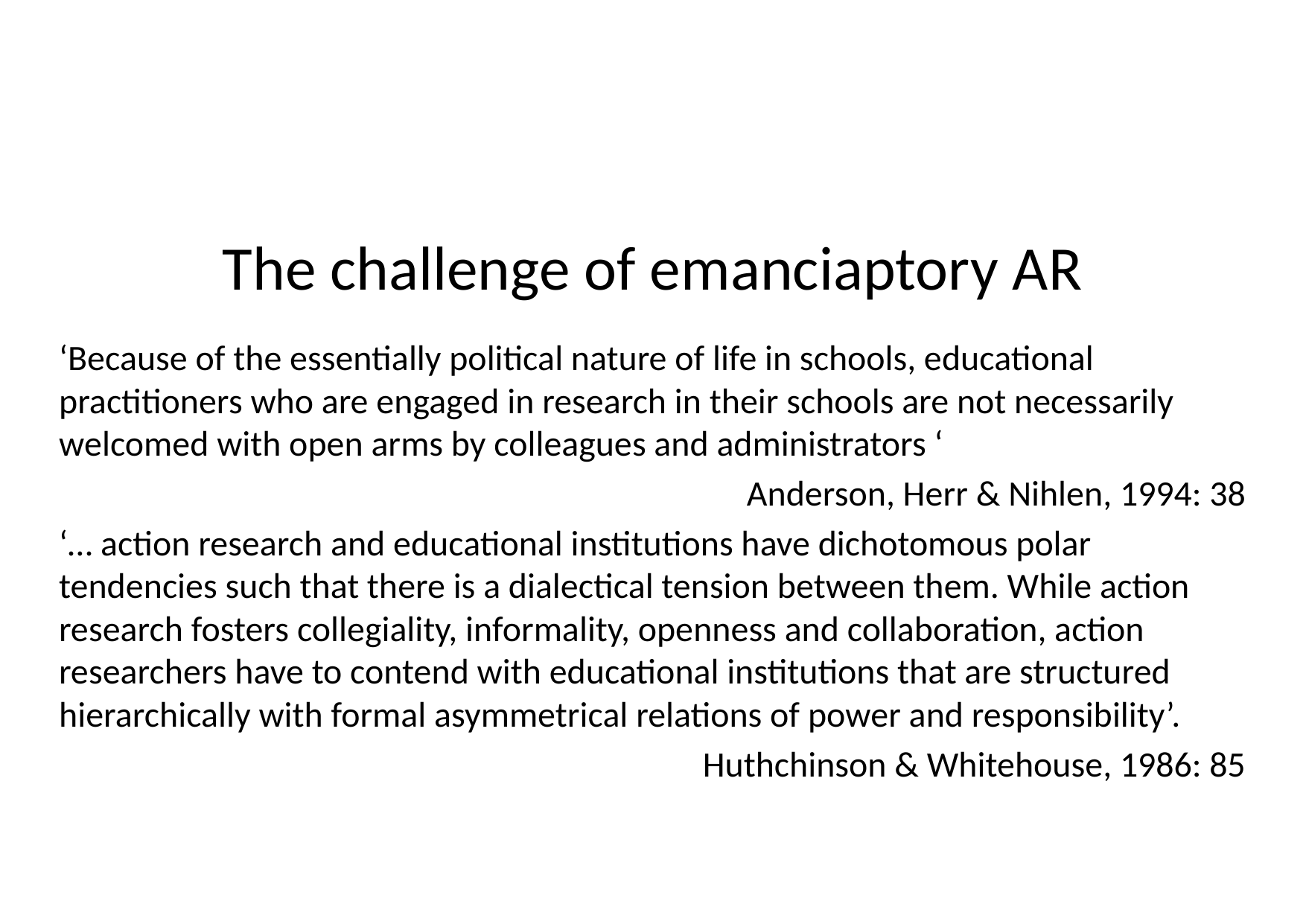

The challenge of emanciaptory AR

‘Because of the essentially political nature of life in schools, educational practitioners who are engaged in research in their schools are not necessarily welcomed with open arms by colleagues and administrators ‘
Anderson, Herr & Nihlen, 1994: 38
‘… action research and educational institutions have dichotomous polar tendencies such that there is a dialectical tension between them. While action research fosters collegiality, informality, openness and collaboration, action researchers have to contend with educational institutions that are structured hierarchically with formal asymmetrical relations of power and responsibility’.
Huthchinson & Whitehouse, 1986: 85